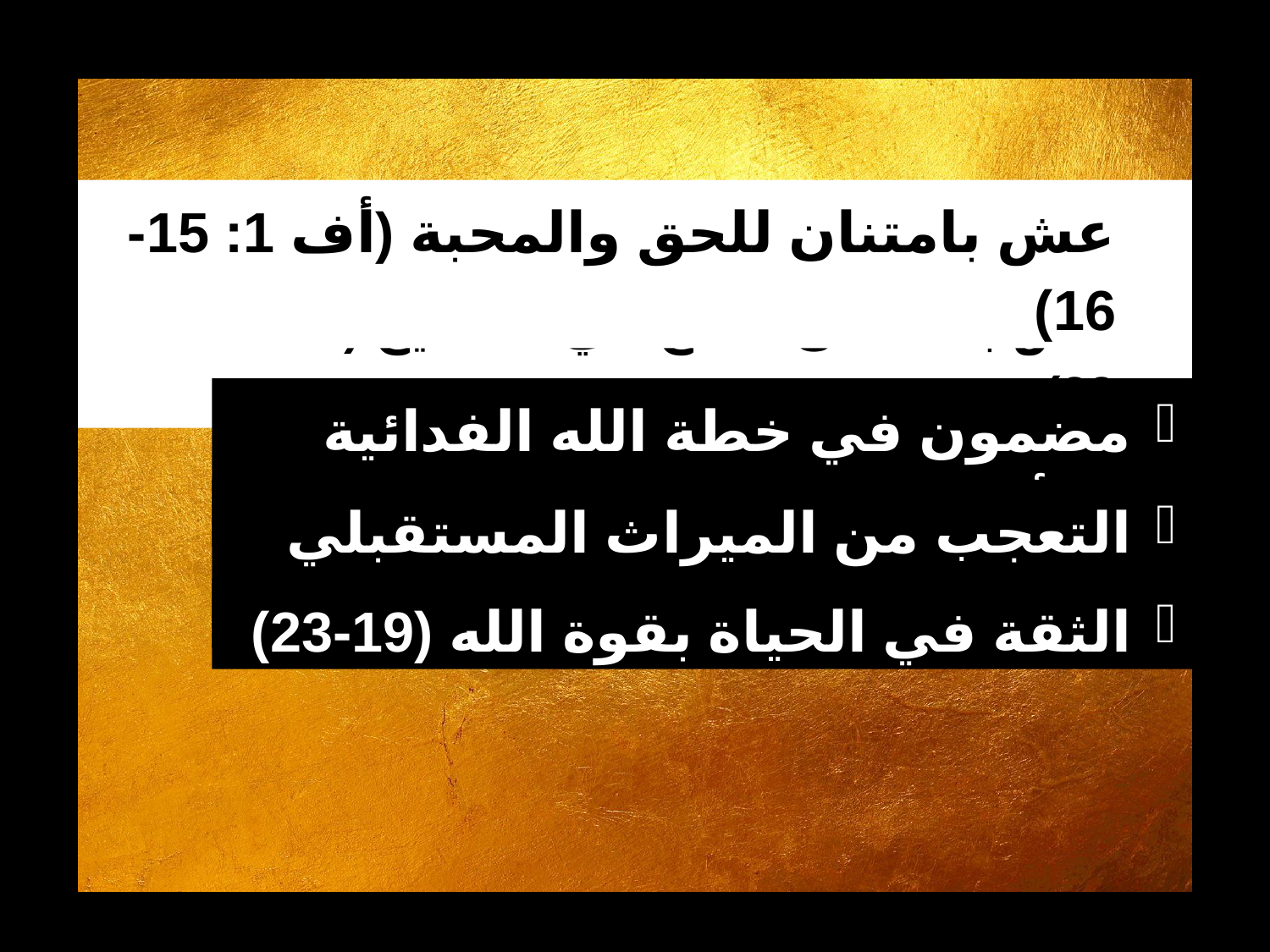

عش بامتنان للحق والمحبة (أف 1: 15-16)
عش بقصد أن تنضج في المسيح (أف 1: 17-23)
مضمون في خطة الله الفدائية (18أ)
التعجب من الميراث المستقبلي (١٨ب)
الثقة في الحياة بقوة الله (19-23)